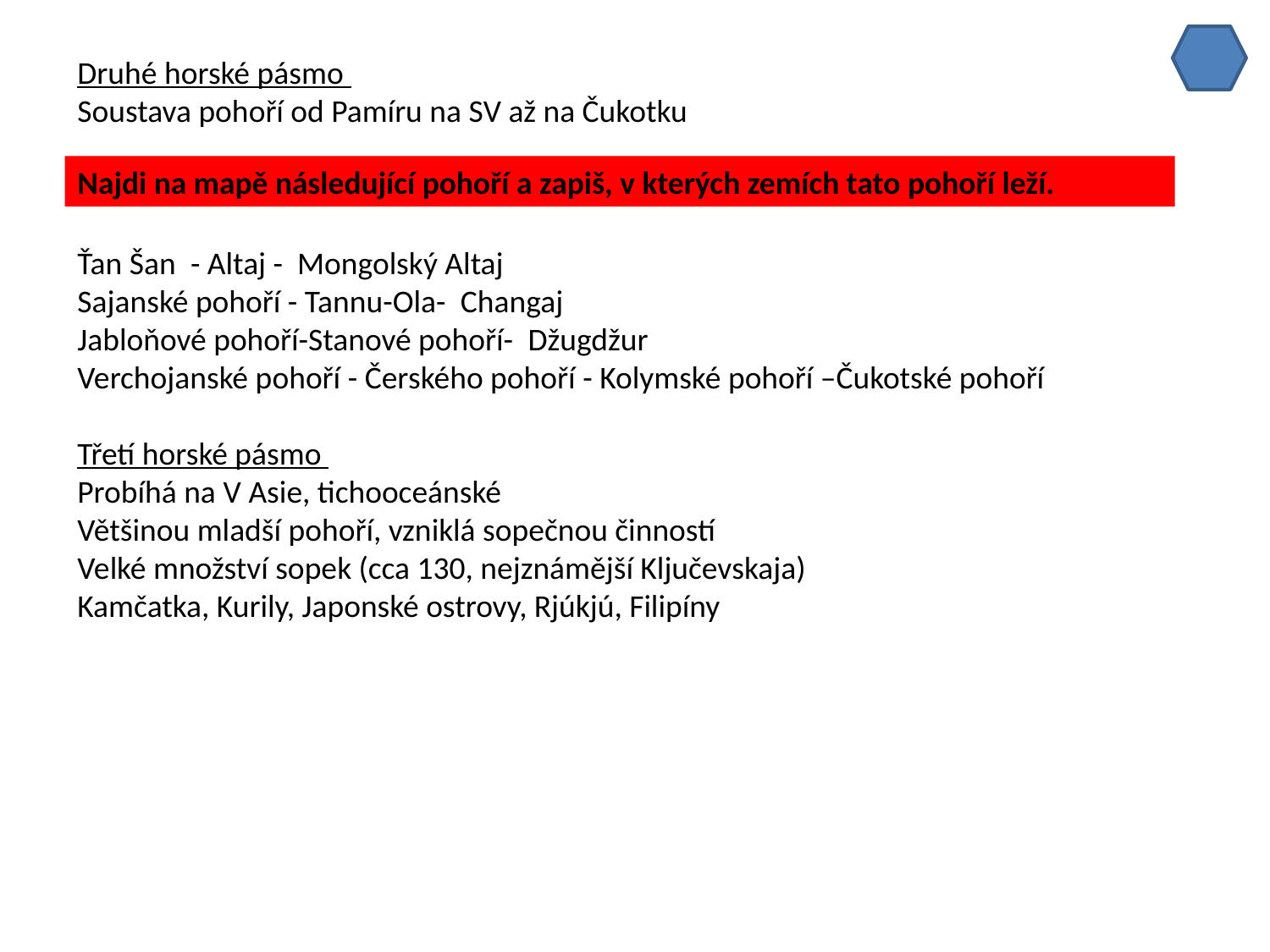

Druhé horské pásmo
Soustava pohoří od Pamíru na SV až na Čukotku

Ťan Šan  - Altaj -  Mongolský Altaj
Sajanské pohoří - Tannu-Ola-  Changaj
Jabloňové pohoří-Stanové pohoří-  Džugdžur
Verchojanské pohoří - Čerského pohoří - Kolymské pohoří –Čukotské pohoří
Třetí horské pásmo
Probíhá na V Asie, tichooceánské
Většinou mladší pohoří, vzniklá sopečnou činností
Velké množství sopek (cca 130, nejznámější Ključevskaja)
Kamčatka, Kurily, Japonské ostrovy, Rjúkjú, Filipíny
Najdi na mapě následující pohoří a zapiš, v kterých zemích tato pohoří leží.